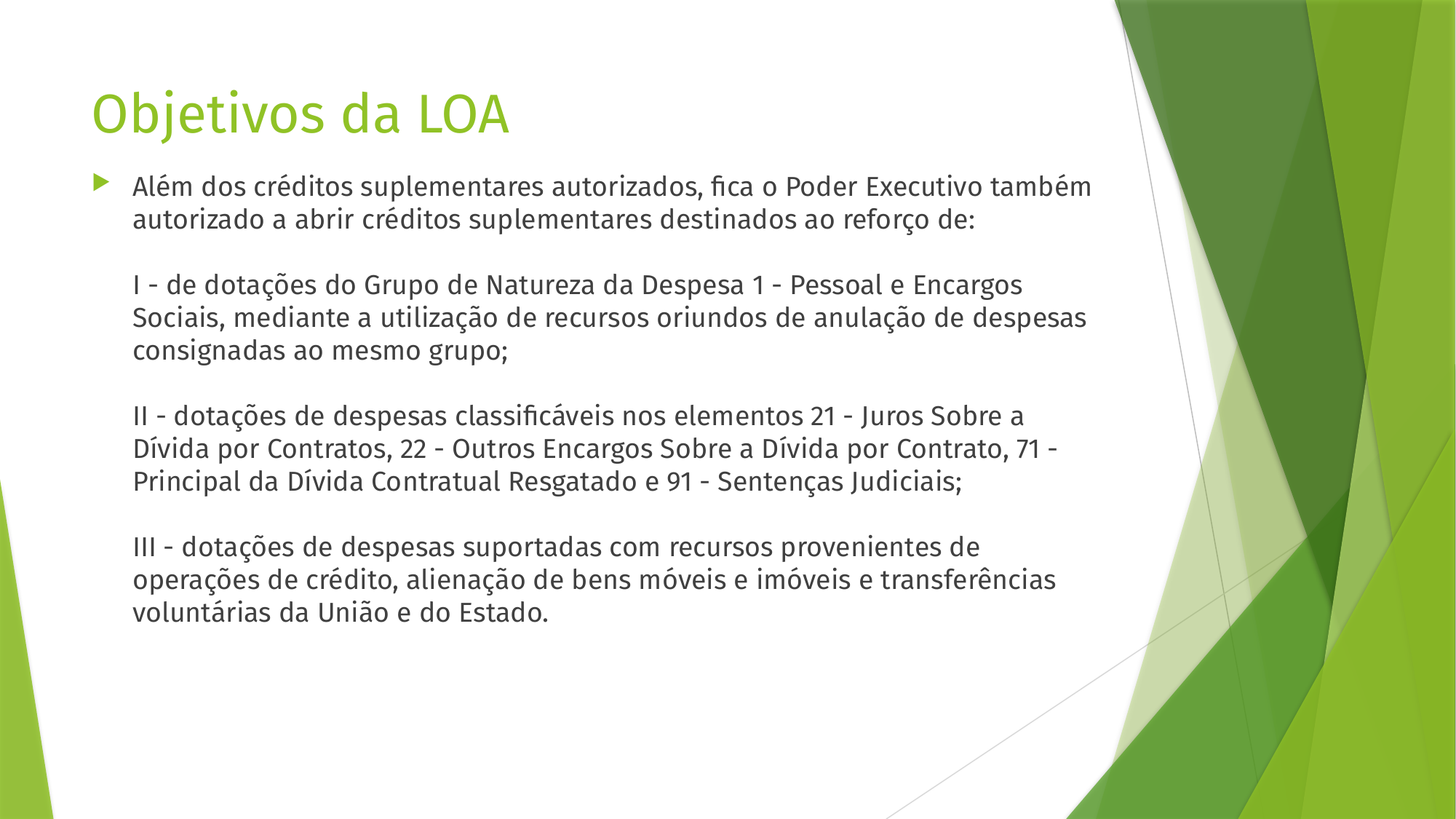

# Objetivos da LOA
Além dos créditos suplementares autorizados, fica o Poder Executivo também autorizado a abrir créditos suplementares destinados ao reforço de:
I - de dotações do Grupo de Natureza da Despesa 1 - Pessoal e Encargos Sociais, mediante a utilização de recursos oriundos de anulação de despesas consignadas ao mesmo grupo;
II - dotações de despesas classificáveis nos elementos 21 - Juros Sobre a Dívida por Contratos, 22 - Outros Encargos Sobre a Dívida por Contrato, 71 - Principal da Dívida Contratual Resgatado e 91 - Sentenças Judiciais;
III - dotações de despesas suportadas com recursos provenientes de operações de crédito, alienação de bens móveis e imóveis e transferências voluntárias da União e do Estado.